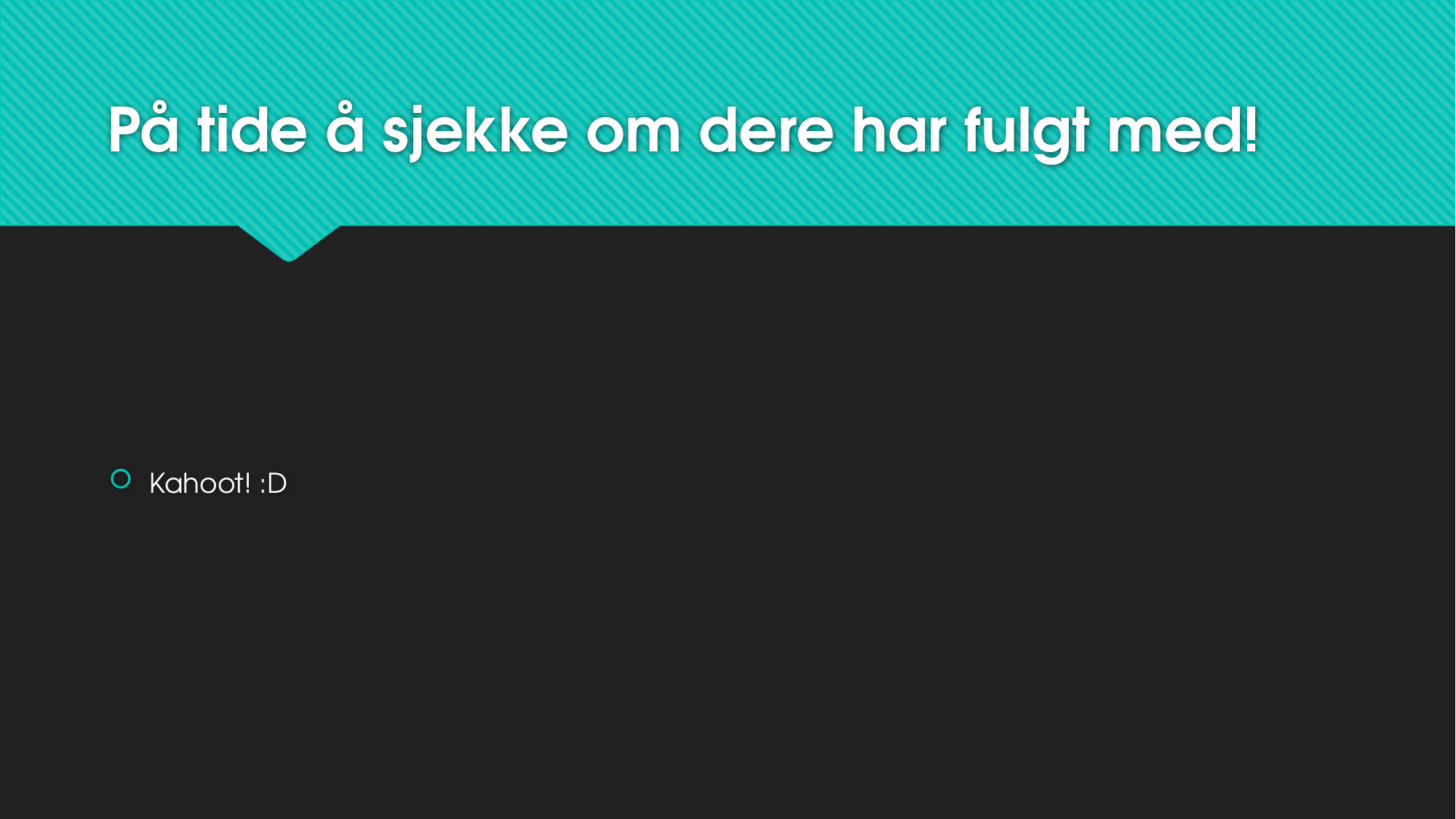

# På tide å sjekke om dere har fulgt med!
Kahoot! :D